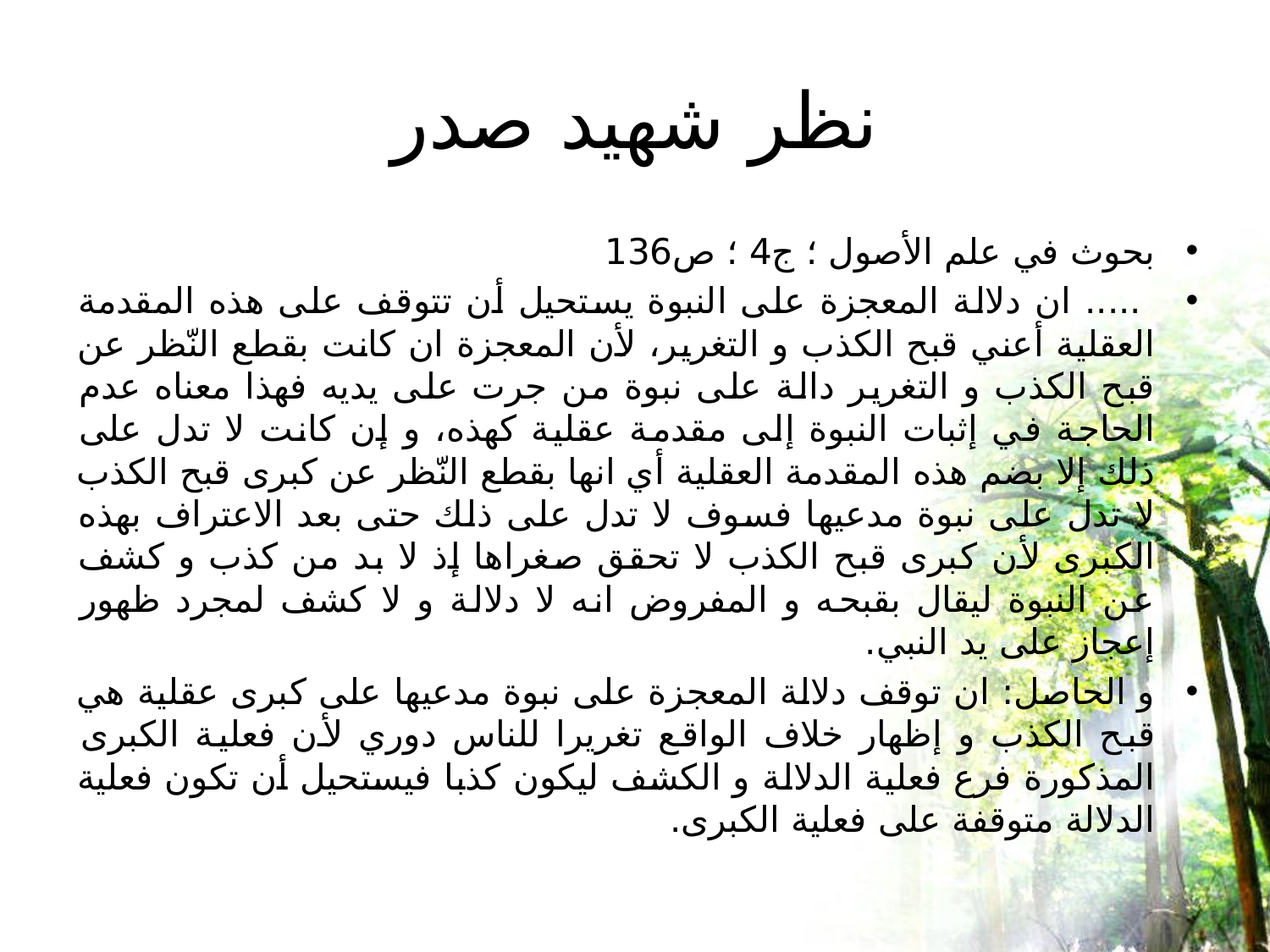

# نظر شهید صدر
بحوث في علم الأصول ؛ ج‏4 ؛ ص136
 ..... ان دلالة المعجزة على النبوة يستحيل أن تتوقف على هذه المقدمة العقلية أعني قبح الكذب و التغرير، لأن المعجزة ان كانت بقطع النّظر عن قبح الكذب و التغرير دالة على نبوة من جرت على يديه فهذا معناه عدم الحاجة في إثبات النبوة إلى مقدمة عقلية كهذه، و إن كانت لا تدل على ذلك إلا بضم هذه المقدمة العقلية أي انها بقطع النّظر عن كبرى قبح الكذب لا تدل على نبوة مدعيها فسوف لا تدل على ذلك حتى بعد الاعتراف بهذه الكبرى لأن كبرى قبح الكذب لا تحقق صغراها إذ لا بد من كذب و كشف عن النبوة ليقال بقبحه و المفروض انه لا دلالة و لا كشف لمجرد ظهور إعجاز على يد النبي.
و الحاصل: ان توقف دلالة المعجزة على نبوة مدعيها على كبرى عقلية هي قبح الكذب و إظهار خلاف الواقع تغريرا للناس دوري لأن فعلية الكبرى المذكورة فرع فعلية الدلالة و الكشف ليكون كذبا فيستحيل أن تكون فعلية الدلالة متوقفة على فعلية الكبرى.